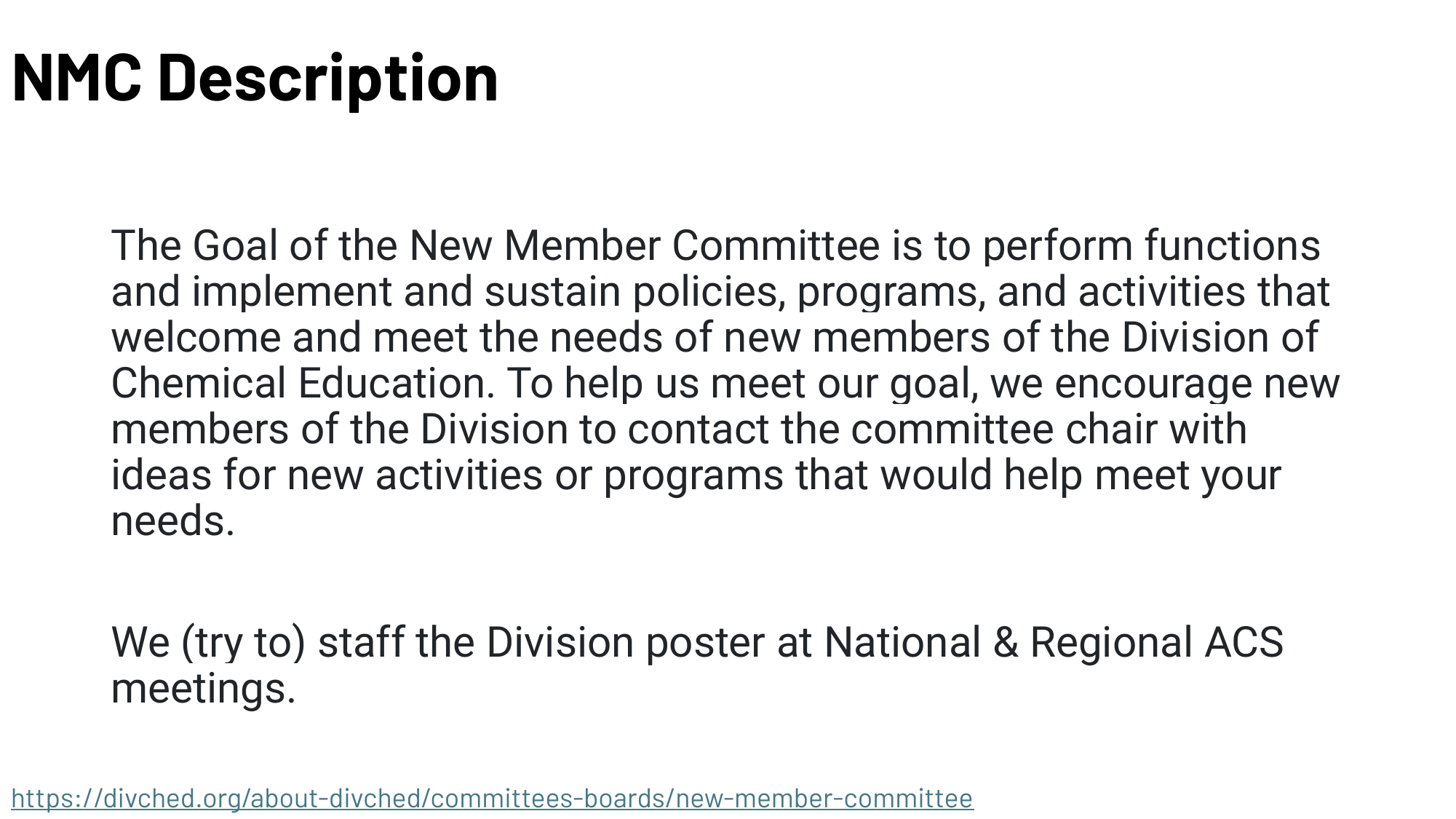

# NMC Description
The Goal of the New Member Committee is to perform functions and implement and sustain policies, programs, and activities that welcome and meet the needs of new members of the Division of Chemical Education. To help us meet our goal, we encourage new members of the Division to contact the committee chair with ideas for new activities or programs that would help meet your needs.

We (try to) staff the Division poster at National & Regional ACS meetings.
https://divched.org/about-divched/committees-boards/new-member-committee